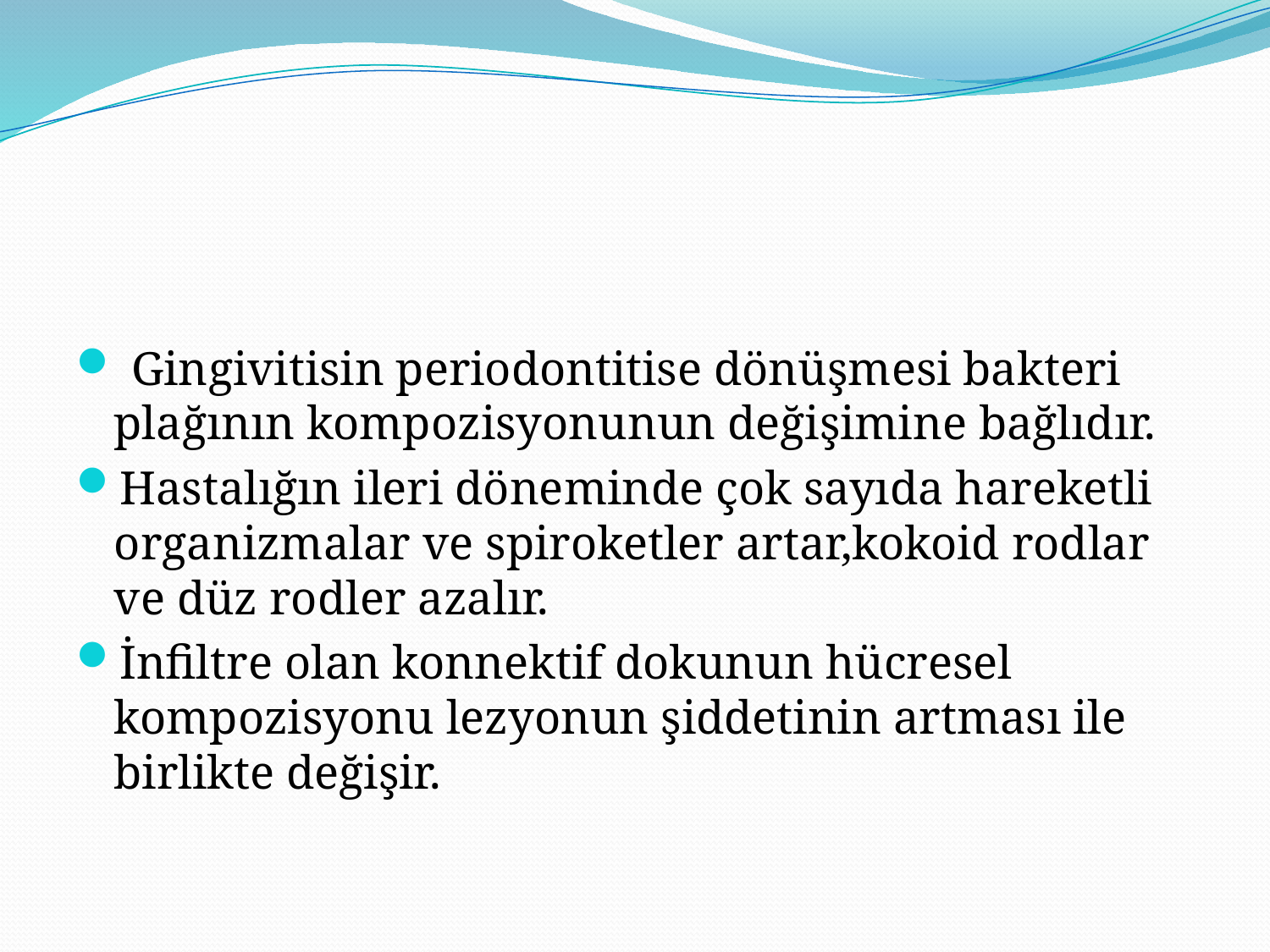

#

 Gingivitisin periodontitise dönüşmesi bakteri plağının kompozisyonunun değişimine bağlıdır.
Hastalığın ileri döneminde çok sayıda hareketli organizmalar ve spiroketler artar,kokoid rodlar ve düz rodler azalır.
İnfiltre olan konnektif dokunun hücresel kompozisyonu lezyonun şiddetinin artması ile birlikte değişir.